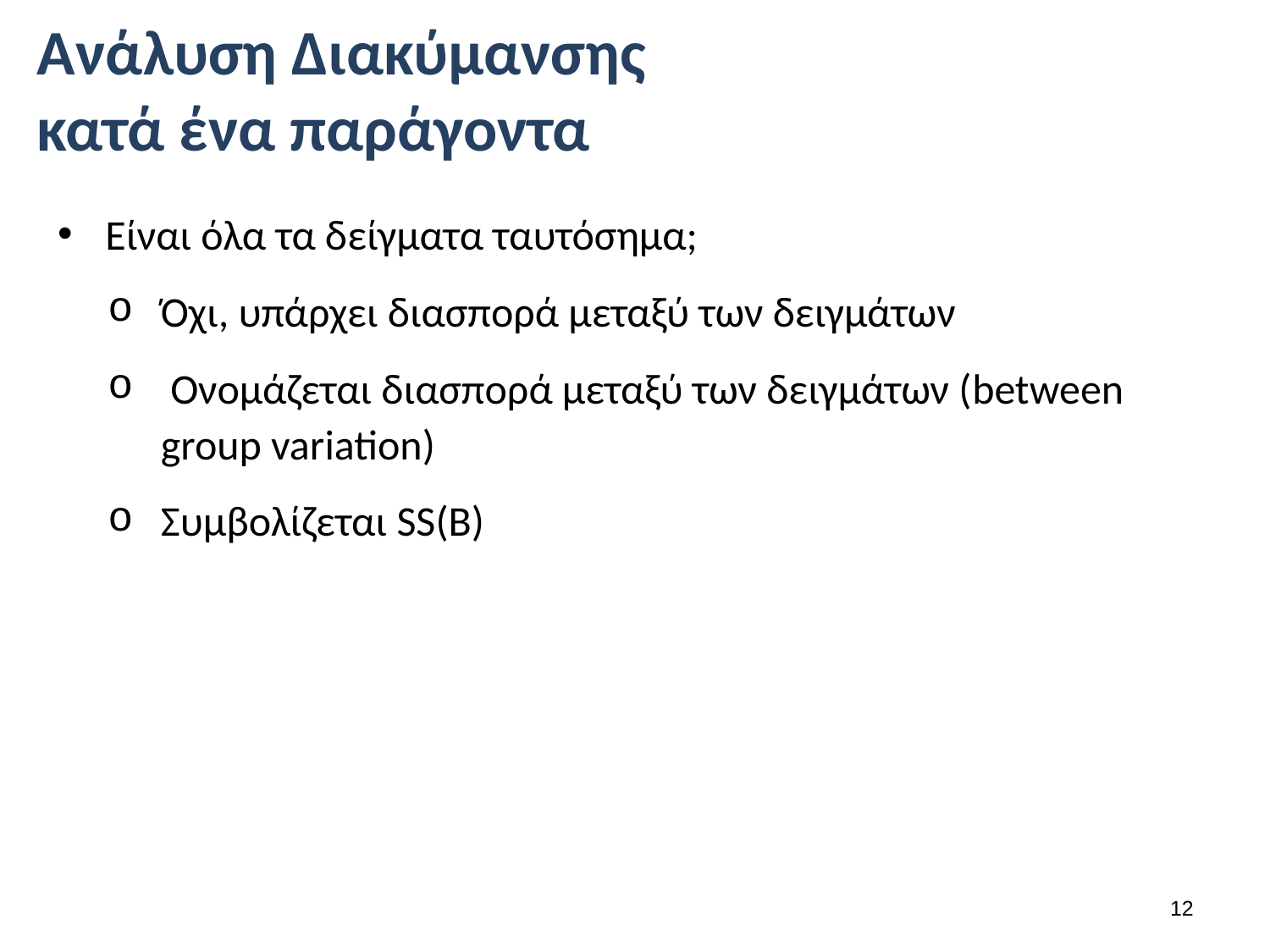

# Ανάλυση Διακύμανσης κατά ένα παράγοντα
Είναι όλα τα δείγματα ταυτόσημα;
Όχι, υπάρχει διασπορά μεταξύ των δειγμάτων
 Ονομάζεται διασπορά μεταξύ των δειγμάτων (between group variation)
Συμβολίζεται SS(B)
12